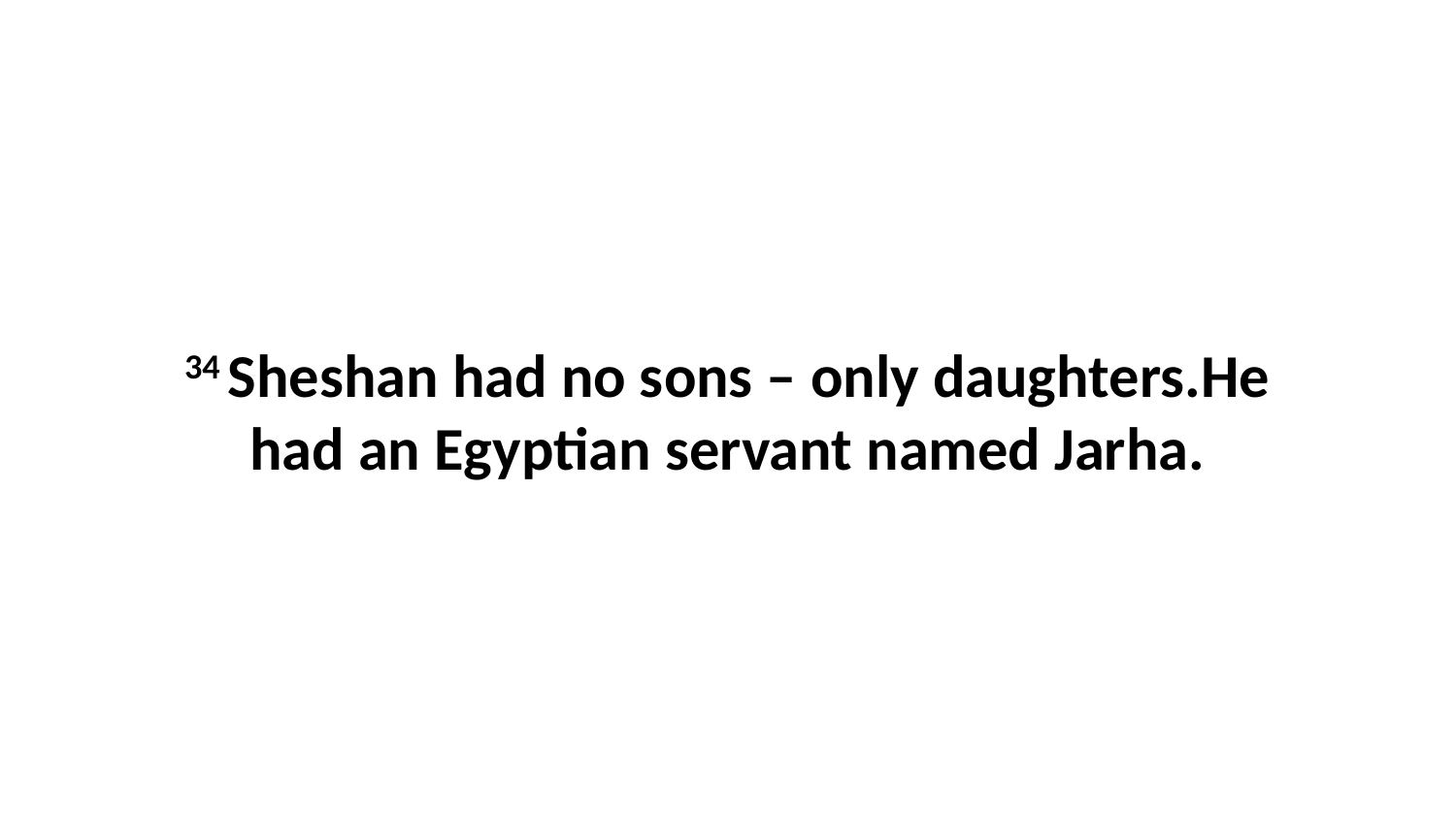

34 Sheshan had no sons – only daughters.He had an Egyptian servant named Jarha.